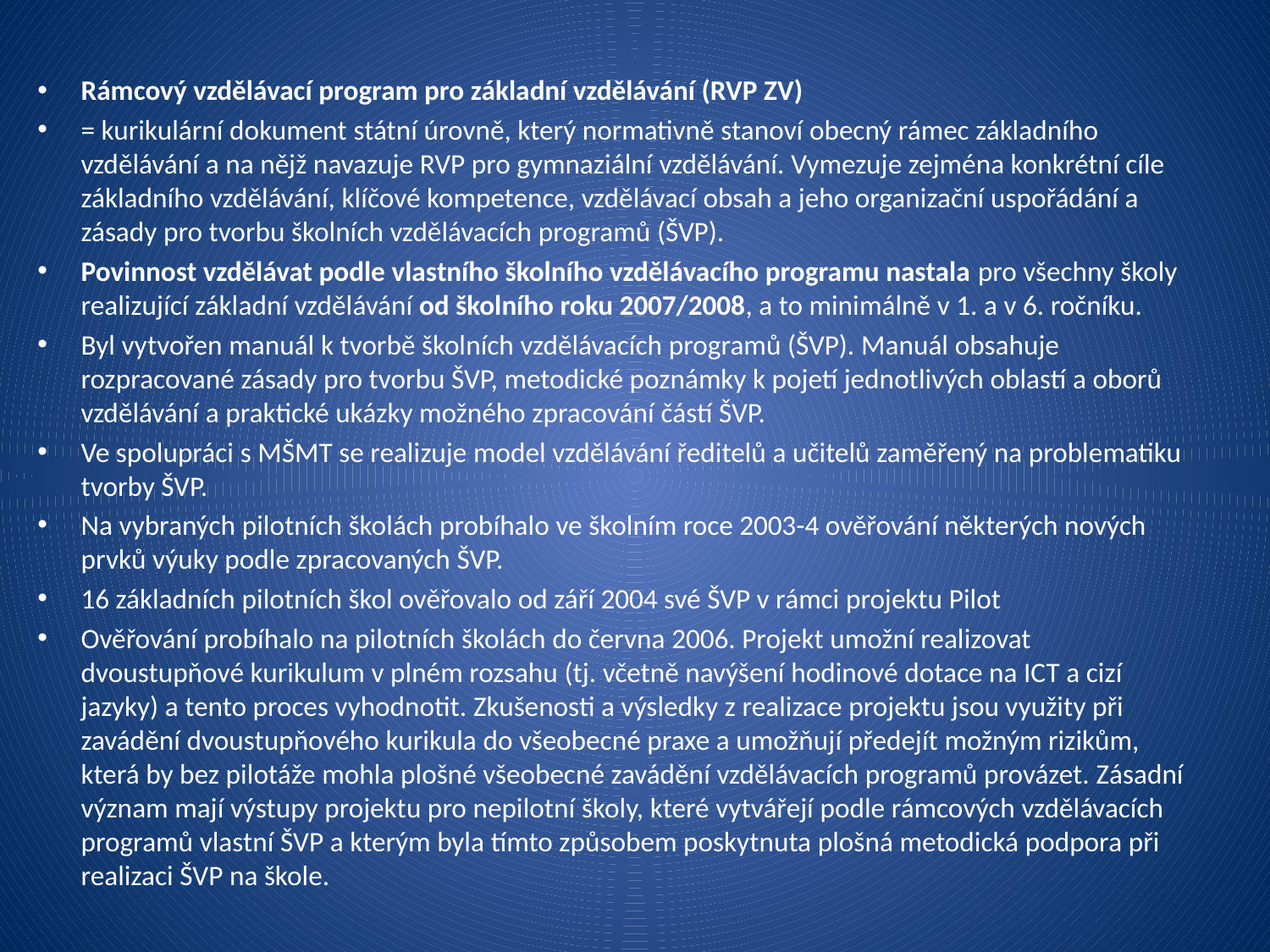

Rámcový vzdělávací program pro základní vzdělávání (RVP ZV)
= kurikulární dokument státní úrovně, který normativně stanoví obecný rámec základního vzdělávání a na nějž navazuje RVP pro gymnaziální vzdělávání. Vymezuje zejména konkrétní cíle základního vzdělávání, klíčové kompetence, vzdělávací obsah a jeho organizační uspořádání a zásady pro tvorbu školních vzdělávacích programů (ŠVP).
Povinnost vzdělávat podle vlastního školního vzdělávacího programu nastala pro všechny školy realizující základní vzdělávání od školního roku 2007/2008, a to minimálně v 1. a v 6. ročníku.
Byl vytvořen manuál k tvorbě školních vzdělávacích programů (ŠVP). Manuál obsahuje rozpracované zásady pro tvorbu ŠVP, metodické poznámky k pojetí jednotlivých oblastí a oborů vzdělávání a praktické ukázky možného zpracování částí ŠVP.
Ve spolupráci s MŠMT se realizuje model vzdělávání ředitelů a učitelů zaměřený na problematiku tvorby ŠVP.
Na vybraných pilotních školách probíhalo ve školním roce 2003-4 ověřování některých nových prvků výuky podle zpracovaných ŠVP.
16 základních pilotních škol ověřovalo od září 2004 své ŠVP v rámci projektu Pilot
Ověřování probíhalo na pilotních školách do června 2006. Projekt umožní realizovat dvoustupňové kurikulum v plném rozsahu (tj. včetně navýšení hodinové dotace na ICT a cizí jazyky) a tento proces vyhodnotit. Zkušenosti a výsledky z realizace projektu jsou využity při zavádění dvoustupňového kurikula do všeobecné praxe a umožňují předejít možným rizikům, která by bez pilotáže mohla plošné všeobecné zavádění vzdělávacích programů provázet. Zásadní význam mají výstupy projektu pro nepilotní školy, které vytvářejí podle rámcových vzdělávacích programů vlastní ŠVP a kterým byla tímto způsobem poskytnuta plošná metodická podpora při realizaci ŠVP na škole.